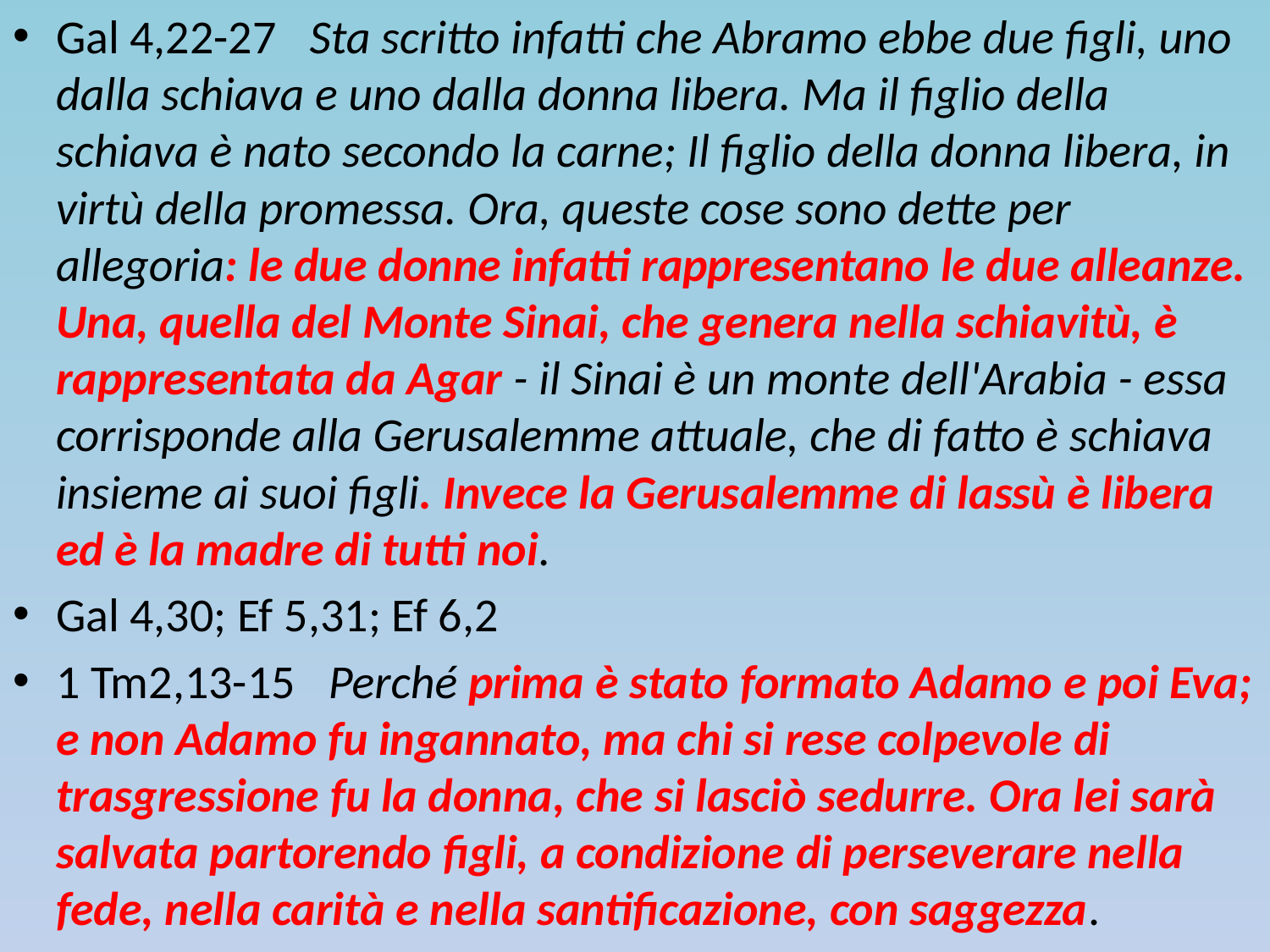

Gal 4,22-27   Sta scritto infatti che Abramo ebbe due figli, uno dalla schiava e uno dalla donna libera. Ma il figlio della schiava è nato secondo la carne; Il figlio della donna libera, in virtù della promessa. Ora, queste cose sono dette per allegoria: le due donne infatti rappresentano le due alleanze. Una, quella del Monte Sinai, che genera nella schiavitù, è rappresentata da Agar - il Sinai è un monte dell'Arabia - essa corrisponde alla Gerusalemme attuale, che di fatto è schiava insieme ai suoi figli. Invece la Gerusalemme di lassù è libera ed è la madre di tutti noi.
Gal 4,30; Ef 5,31; Ef 6,2
1 Tm2,13-15   Perché prima è stato formato Adamo e poi Eva; e non Adamo fu ingannato, ma chi si rese colpevole di trasgressione fu la donna, che si lasciò sedurre. Ora lei sarà salvata partorendo figli, a condizione di perseverare nella fede, nella carità e nella santificazione, con saggezza.